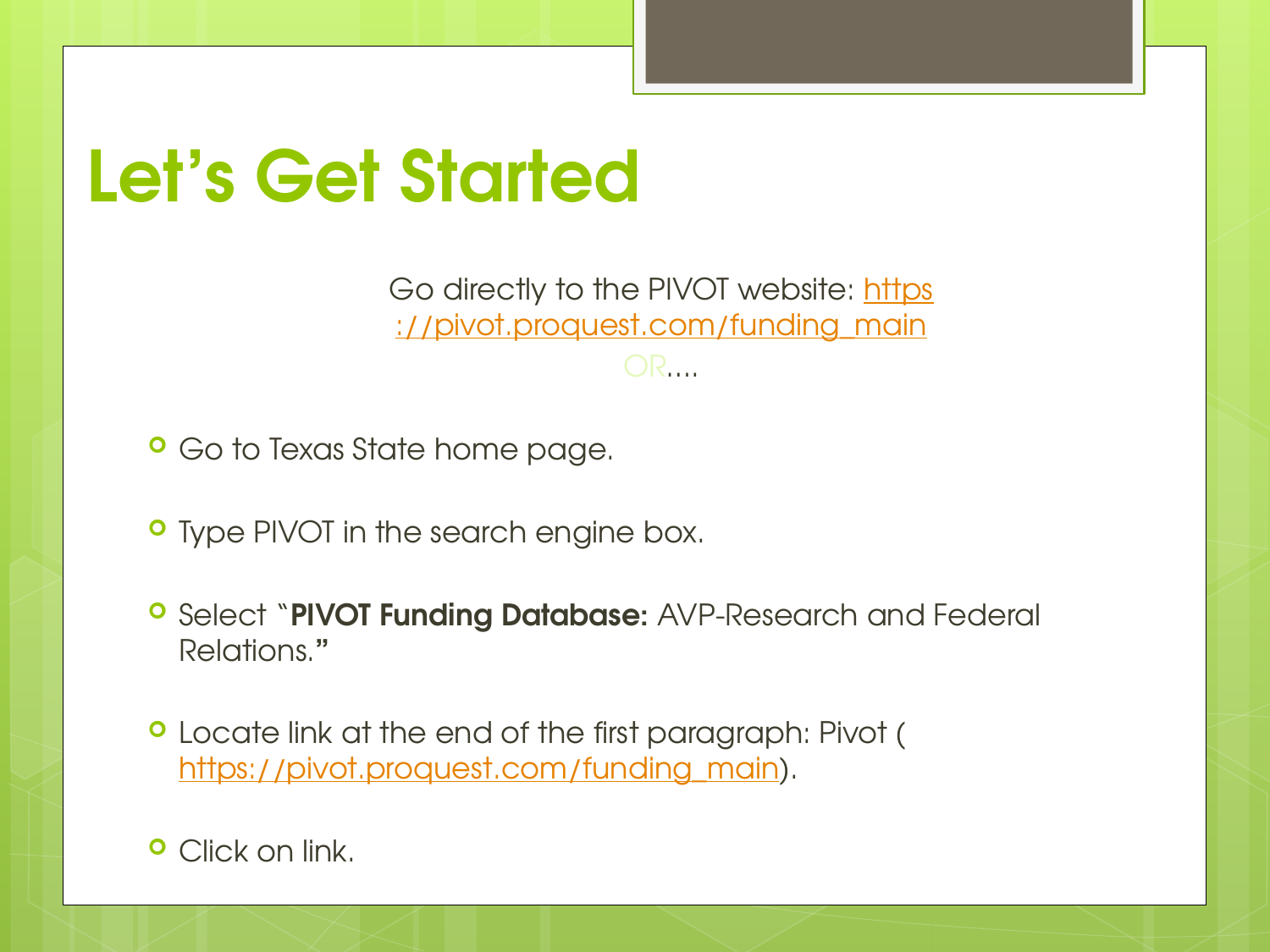

# Let’s Get Started
Go directly to the PIVOT website: https://pivot.proquest.com/funding_main
OR….

Go to Texas State home page.

Type PIVOT in the search engine box.

Select “PIVOT Funding Database: AVP-Research and Federal Relations.”

Locate link at the end of the first paragraph: Pivot (https://pivot.proquest.com/funding_main).

Click on link.